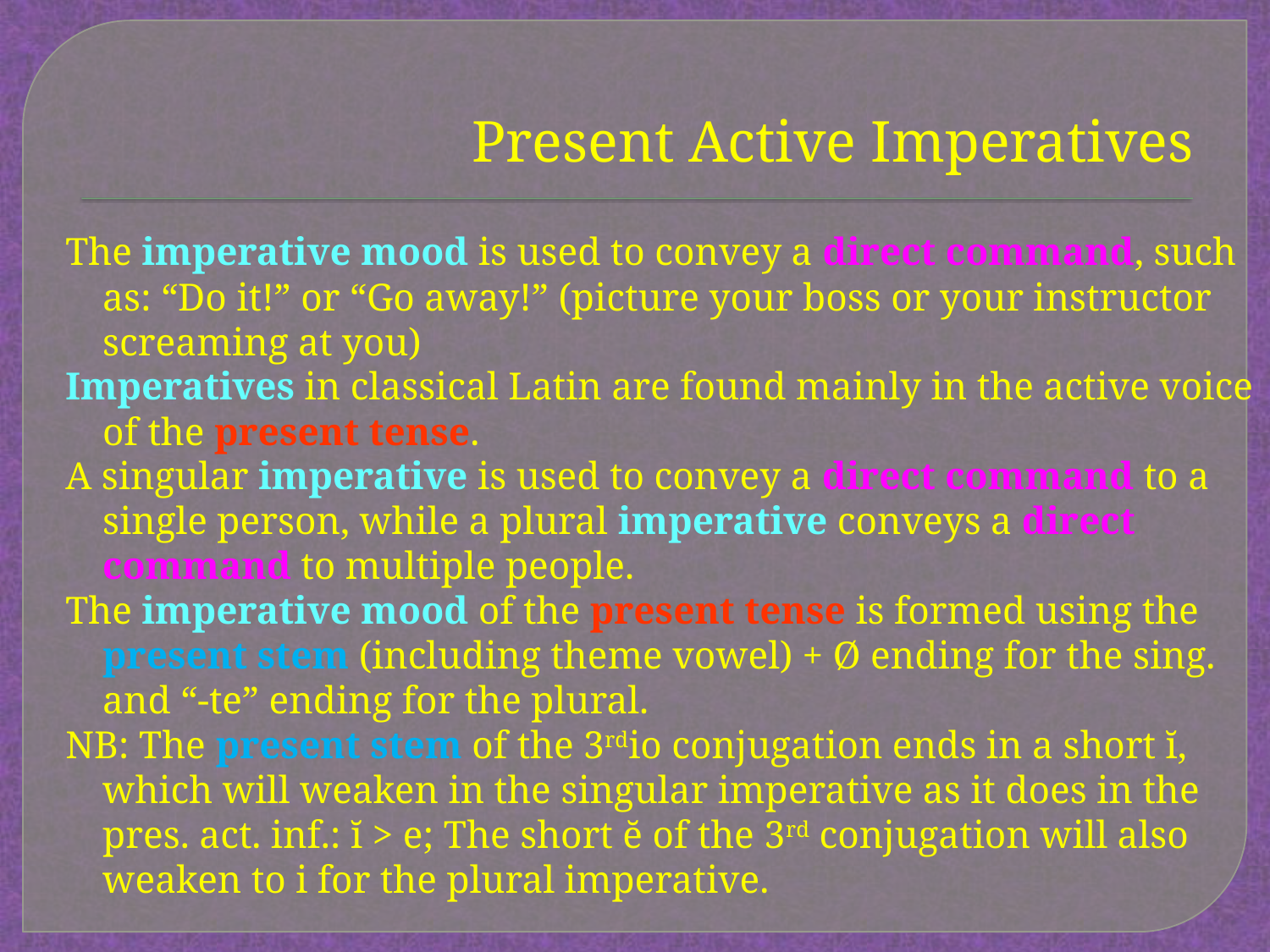

# Present Active Imperatives
The imperative mood is used to convey a direct command, such as: “Do it!” or “Go away!” (picture your boss or your instructor screaming at you)
Imperatives in classical Latin are found mainly in the active voice of the present tense.
A singular imperative is used to convey a direct command to a single person, while a plural imperative conveys a direct command to multiple people.
The imperative mood of the present tense is formed using the present stem (including theme vowel) + Ø ending for the sing. and “-te” ending for the plural.
NB: The present stem of the 3rdio conjugation ends in a short ĭ, which will weaken in the singular imperative as it does in the pres. act. inf.: ĭ > e; The short ĕ of the 3rd conjugation will also weaken to i for the plural imperative.